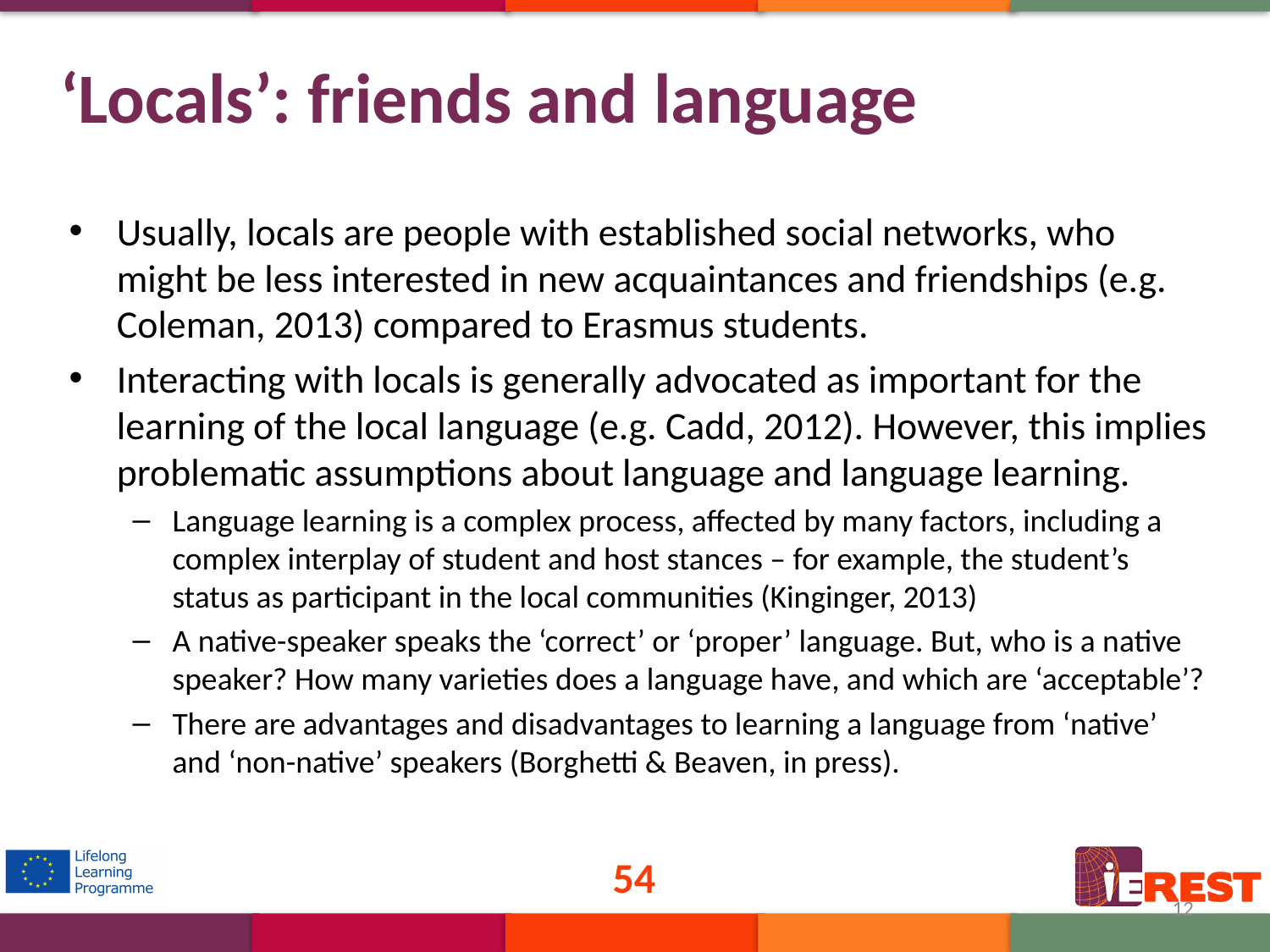

# ‘Locals’: friends and language
Usually, locals are people with established social networks, who might be less interested in new acquaintances and friendships (e.g. Coleman, 2013) compared to Erasmus students.
Interacting with locals is generally advocated as important for the learning of the local language (e.g. Cadd, 2012). However, this implies problematic assumptions about language and language learning.
Language learning is a complex process, affected by many factors, including a complex interplay of student and host stances – for example, the student’s status as participant in the local communities (Kinginger, 2013)
A native-speaker speaks the ‘correct’ or ‘proper’ language. But, who is a native speaker? How many varieties does a language have, and which are ‘acceptable’?
There are advantages and disadvantages to learning a language from ‘native’ and ‘non-native’ speakers (Borghetti & Beaven, in press).
54
12